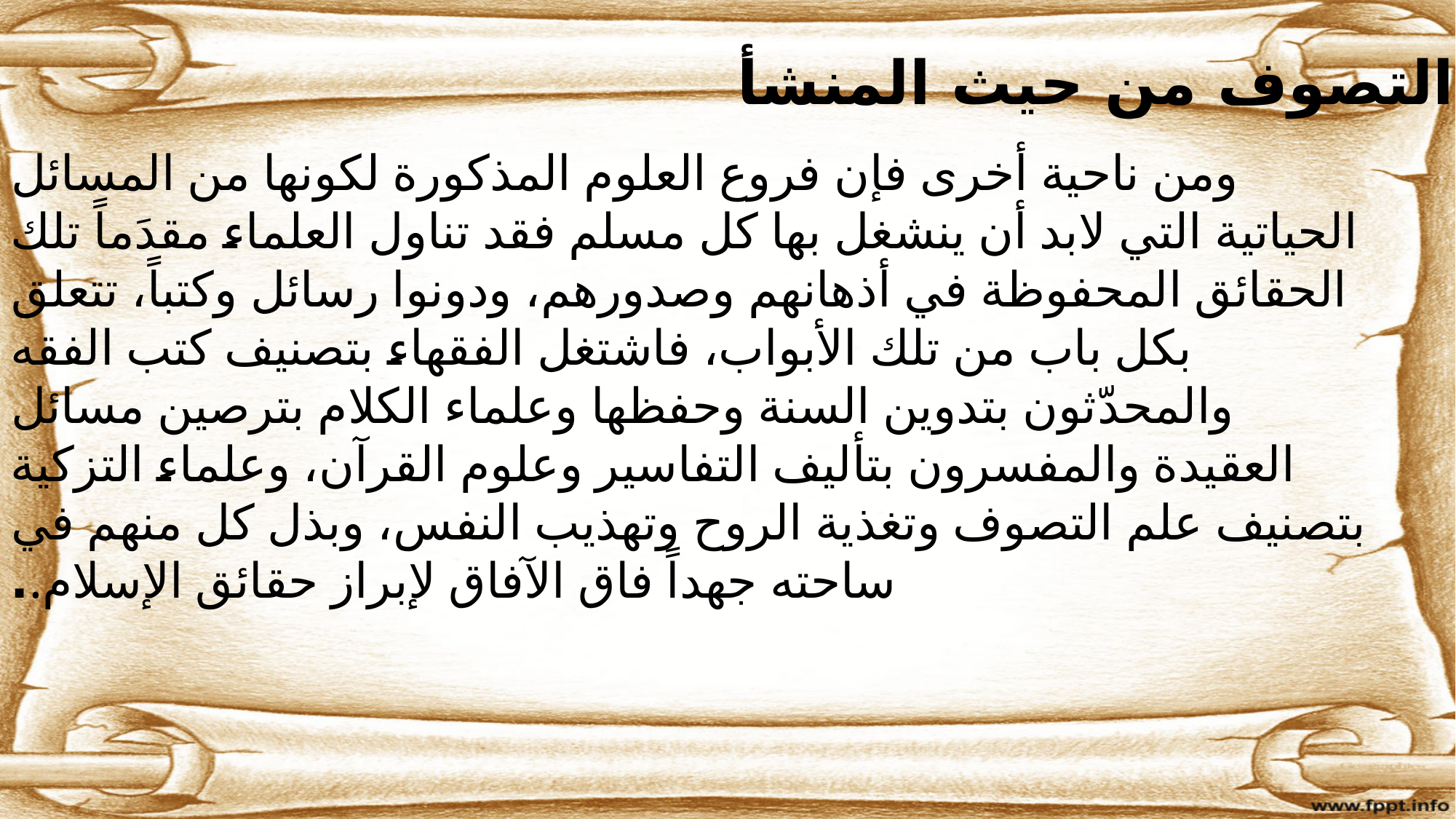

علم التصوف من حيث المنشأ:
ومن ناحية أخرى فإن فروع العلوم المذكورة لكونها من المسائل الحياتية التي لابد أن ينشغل بها كل مسلم فقد تناول العلماء مقدَماً تلك الحقائق المحفوظة في أذهانهم وصدورهم، ودونوا رسائل وكتباً، تتعلق بكل باب من تلك الأبواب، فاشتغل الفقهاء بتصنيف كتب الفقه والمحدّثون بتدوين السنة وحفظها وعلماء الكلام بترصين مسائل العقيدة والمفسرون بتأليف التفاسير وعلوم القرآن، وعلماء التزكية بتصنيف علم التصوف وتغذية الروح وتهذيب النفس، وبذل كل منهم في ساحته جهداً فاق الآفاق لإبراز حقائق الإسلام..